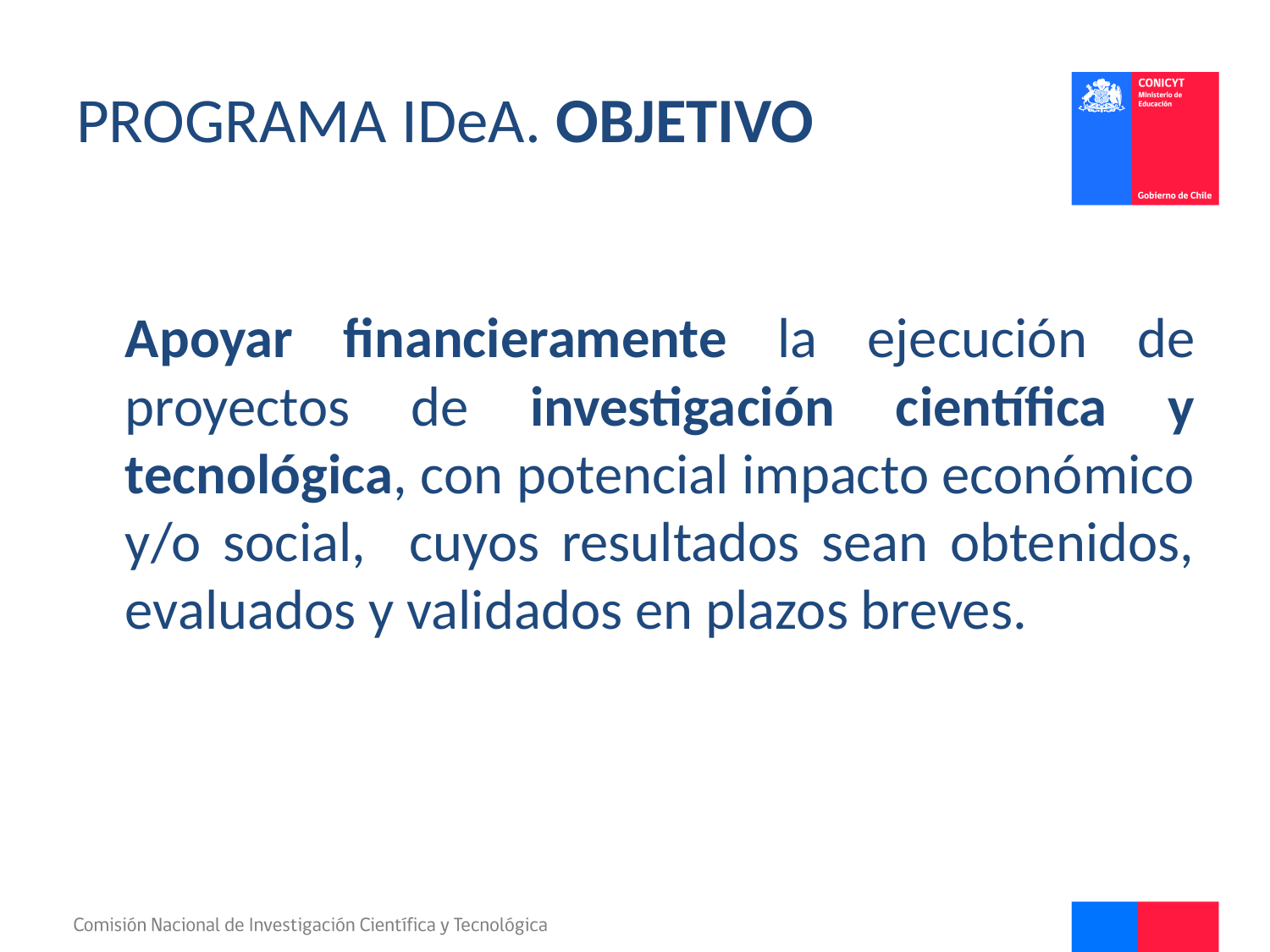

# Programa IDeA. Objetivo

Apoyar financieramente la ejecución de proyectos de investigación científica y tecnológica, con potencial impacto económico y/o social,  cuyos resultados sean obtenidos, evaluados y validados en plazos breves.